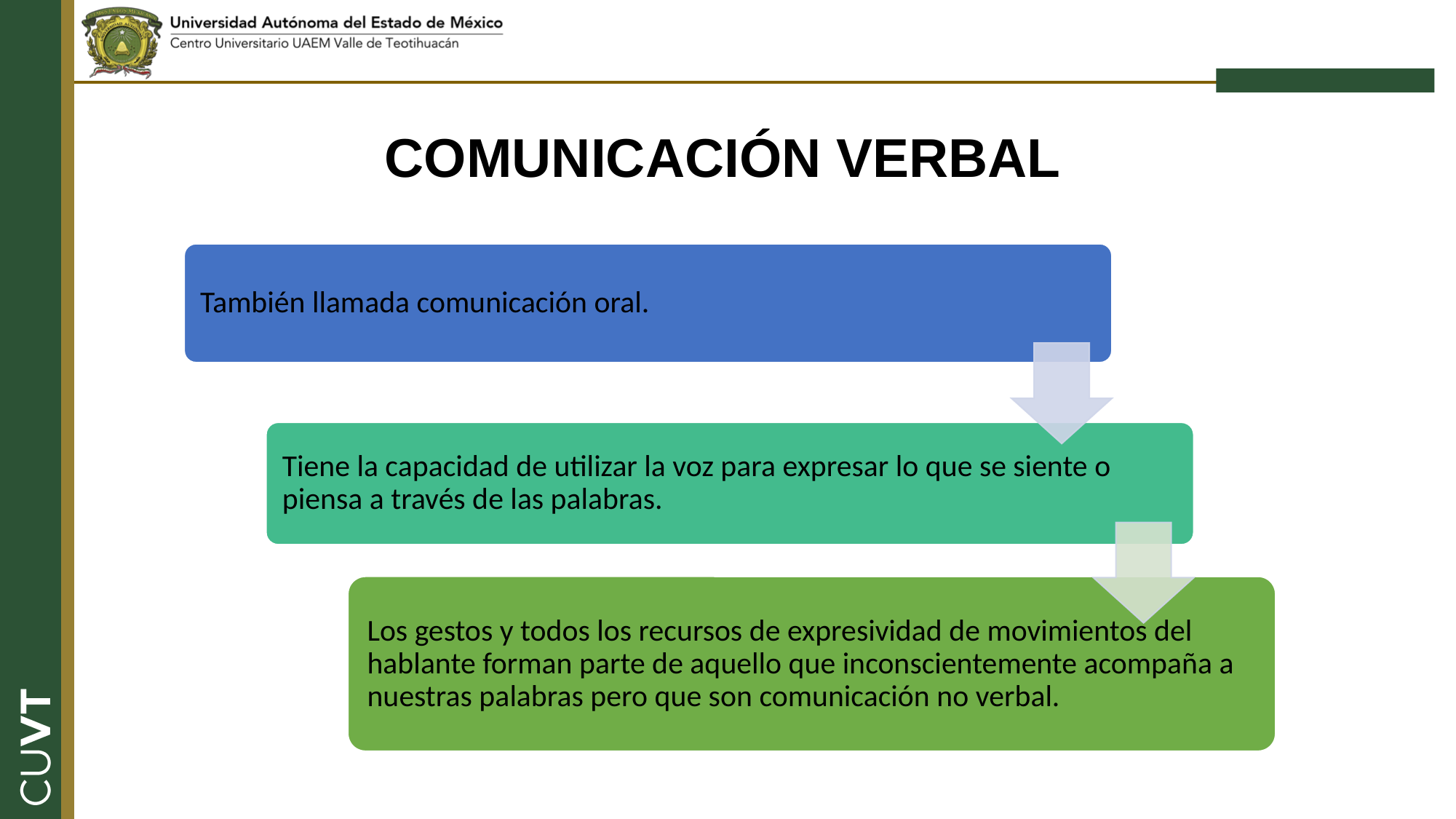

# COMUNICACIÓN VERBAL
También llamada comunicación oral.
Tiene la capacidad de utilizar la voz para expresar lo que se siente o piensa a través de las palabras.
Los gestos y todos los recursos de expresividad de movimientos del hablante forman parte de aquello que inconscientemente acompaña a nuestras palabras pero que son comunicación no verbal.